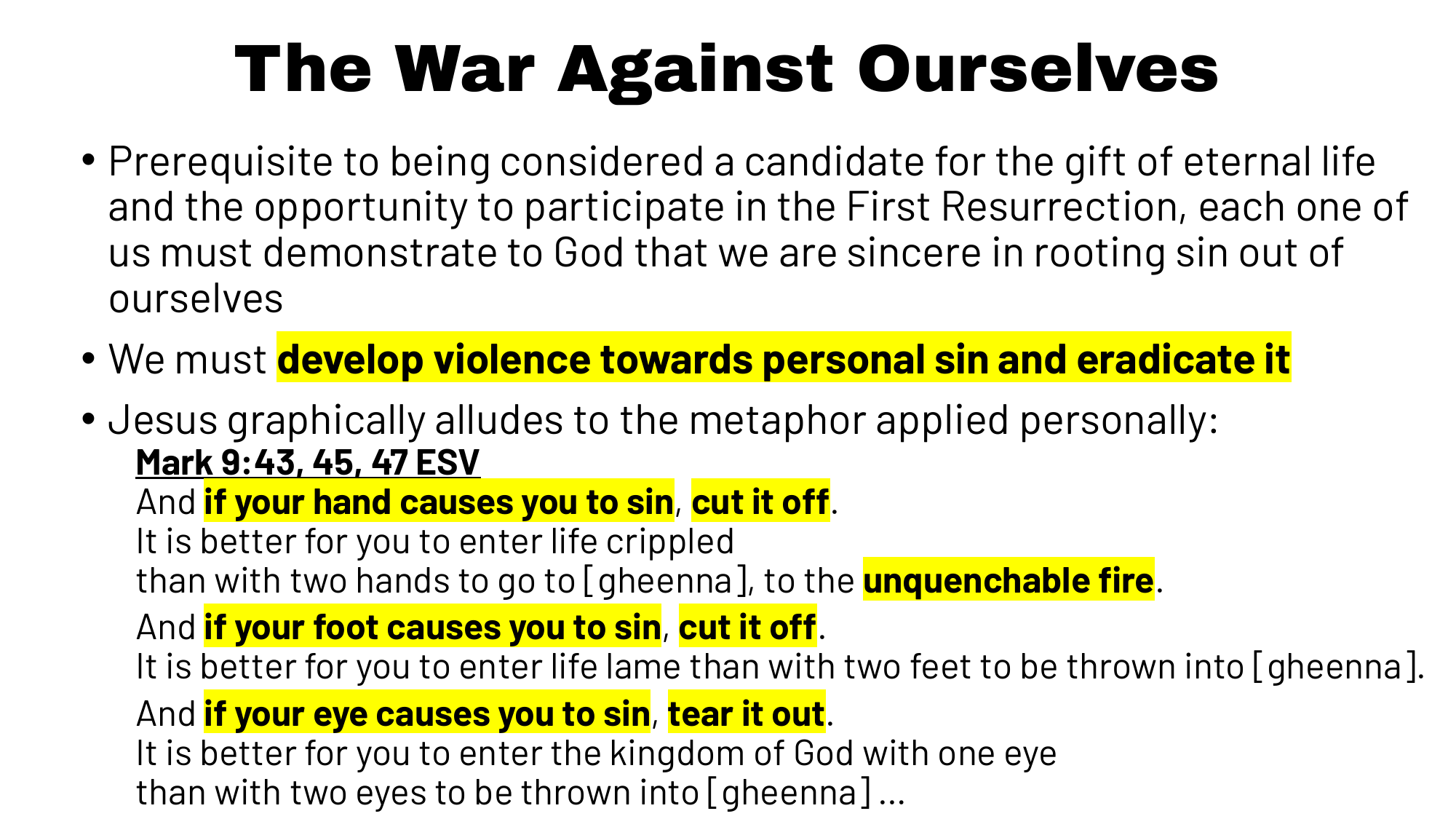

# The War Against Ourselves
Prerequisite to being considered a candidate for the gift of eternal life and the opportunity to participate in the First Resurrection, each one of us must demonstrate to God that we are sincere in rooting sin out of ourselves
We must develop violence towards personal sin and eradicate it
Jesus graphically alludes to the metaphor applied personally:
Mark 9:43, 45, 47 ESV
And if your hand causes you to sin, cut it off.
It is better for you to enter life crippled
than with two hands to go to [gheenna], to the unquenchable fire.
And if your foot causes you to sin, cut it off.
It is better for you to enter life lame than with two feet to be thrown into [gheenna].
And if your eye causes you to sin, tear it out.
It is better for you to enter the kingdom of God with one eye
than with two eyes to be thrown into [gheenna] …